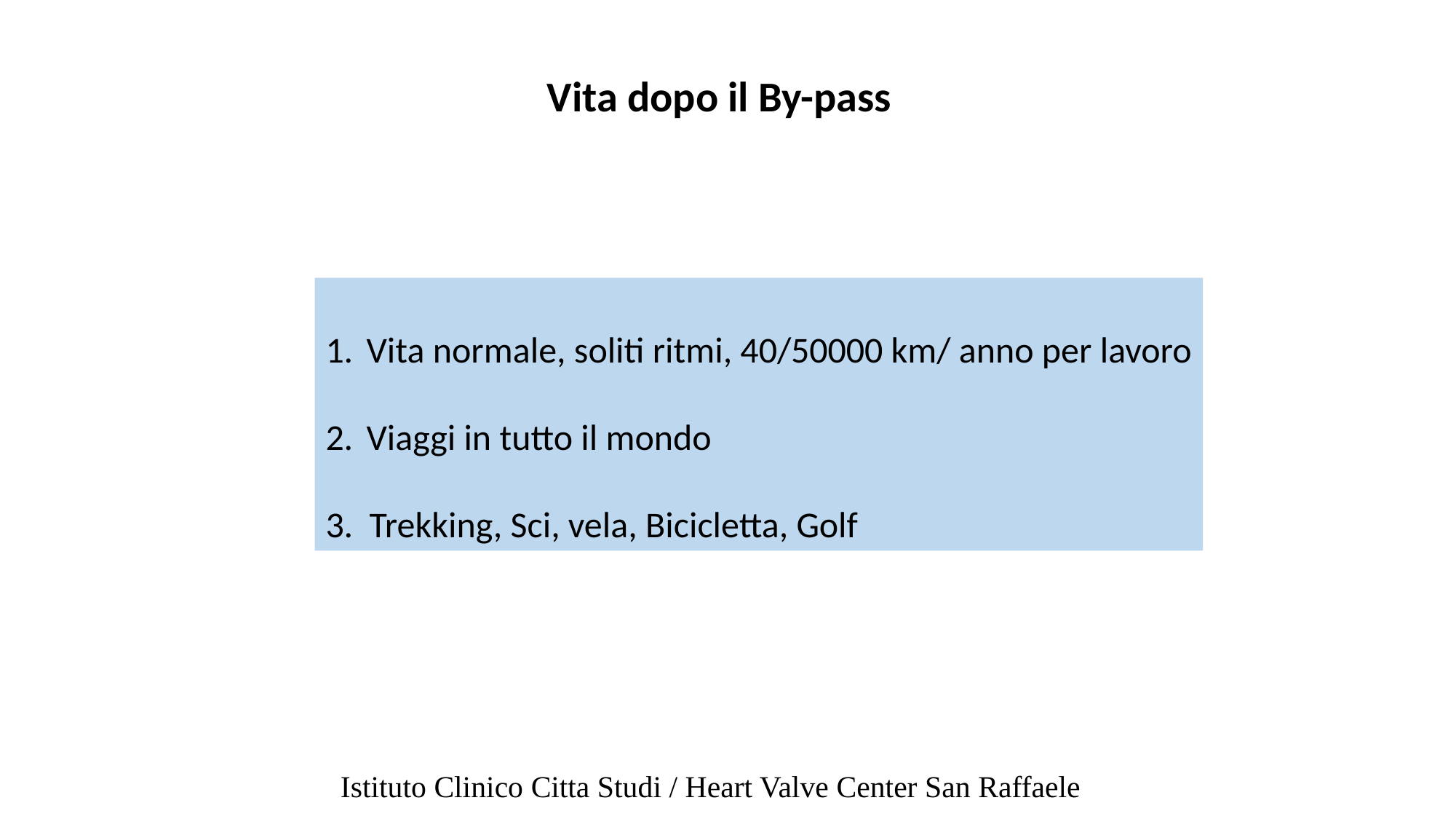

Vita dopo il By-pass
Vita normale, soliti ritmi, 40/50000 km/ anno per lavoro
Viaggi in tutto il mondo
3.  Trekking, Sci, vela, Bicicletta, Golf
Istituto Clinico Citta Studi / Heart Valve Center San Raffaele